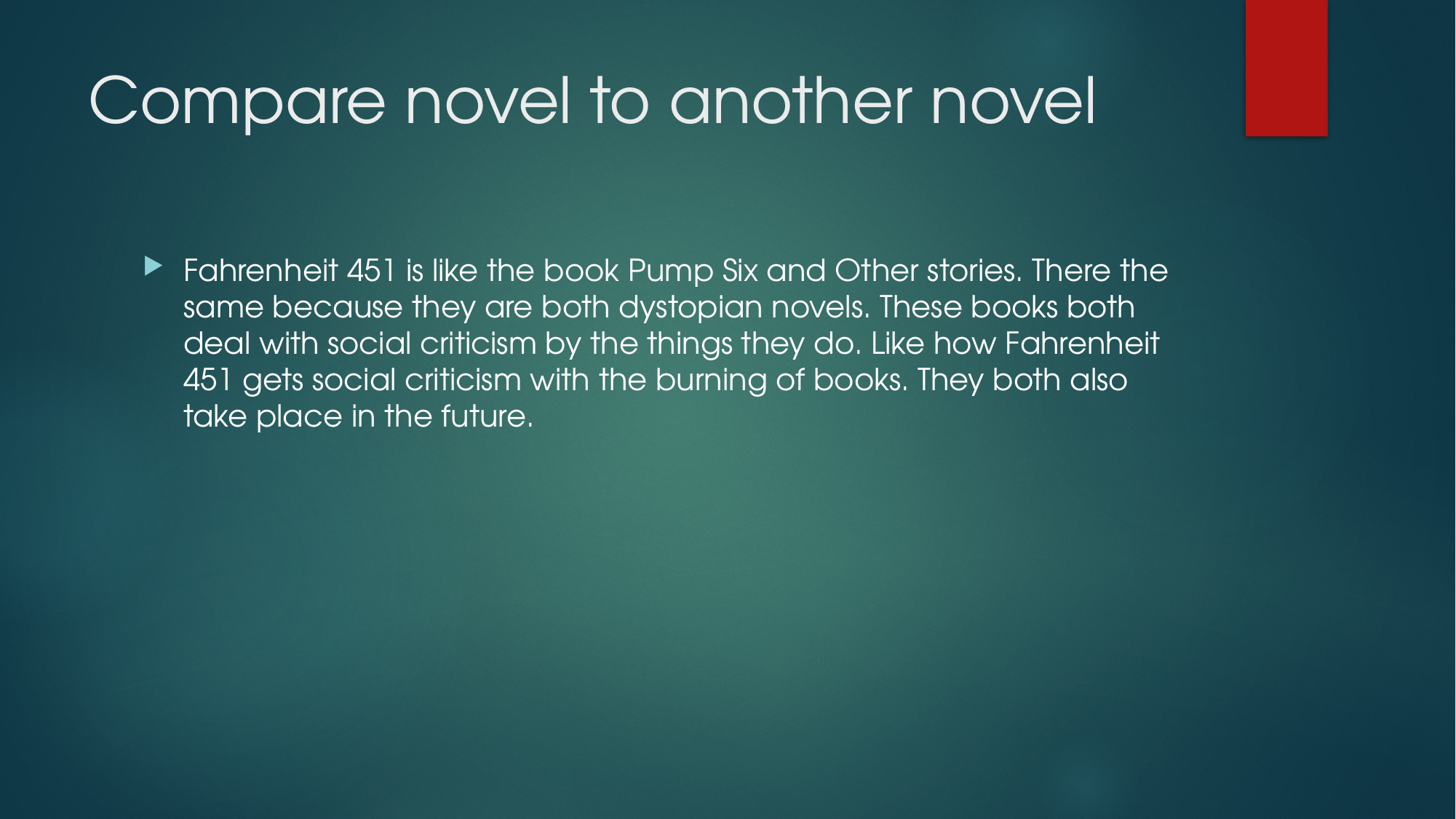

# Compare novel to another novel
Fahrenheit 451 is like the book Pump Six and Other stories. There the same because they are both dystopian novels. These books both deal with social criticism by the things they do. Like how Fahrenheit 451 gets social criticism with the burning of books. They both also take place in the future.